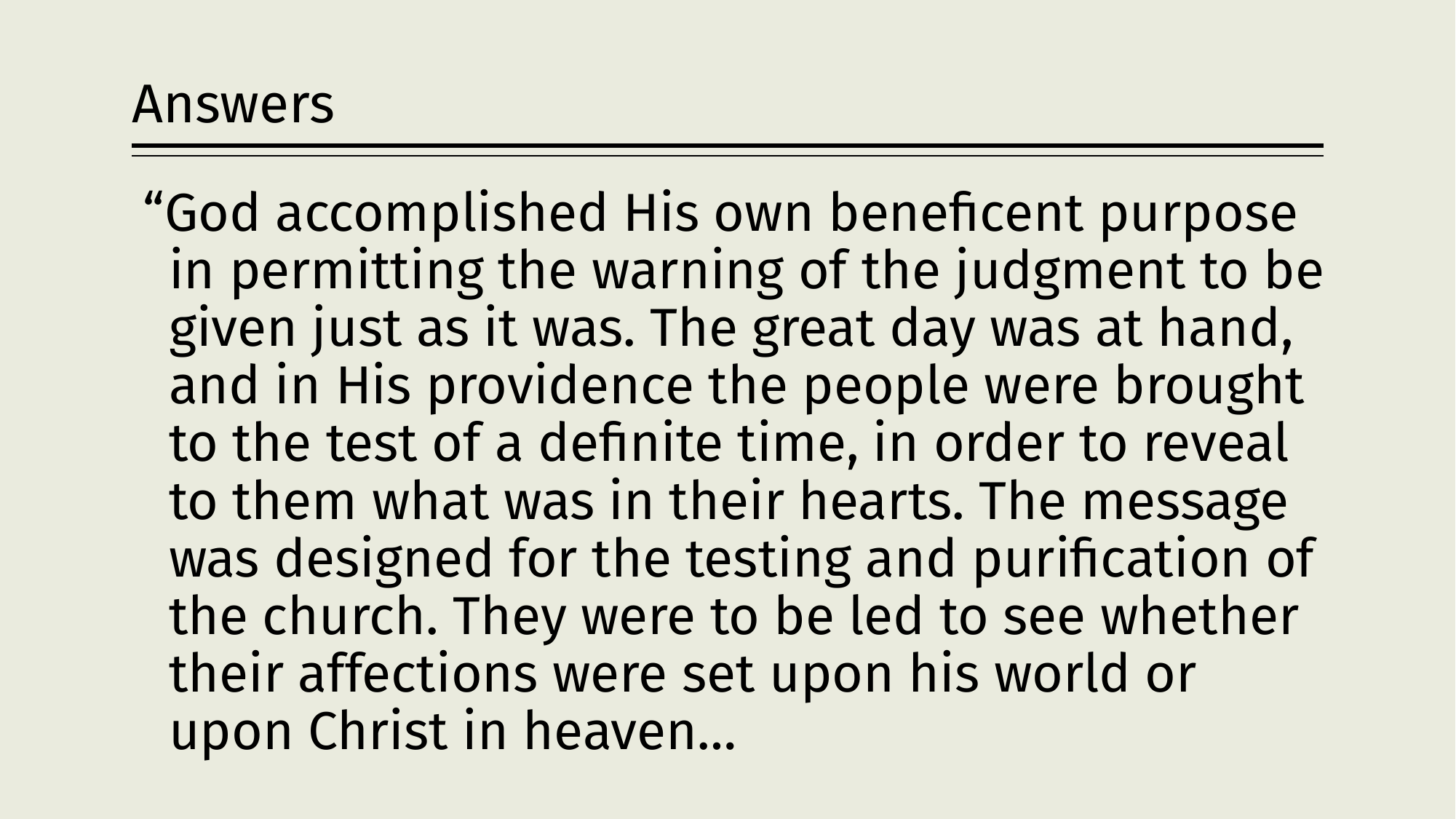

# Answers
“God accomplished His own beneficent purpose in permitting the warning of the judgment to be given just as it was. The great day was at hand, and in His providence the people were brought to the test of a definite time, in order to reveal to them what was in their hearts. The message was designed for the testing and purification of the church. They were to be led to see whether their affections were set upon his world or upon Christ in heaven…